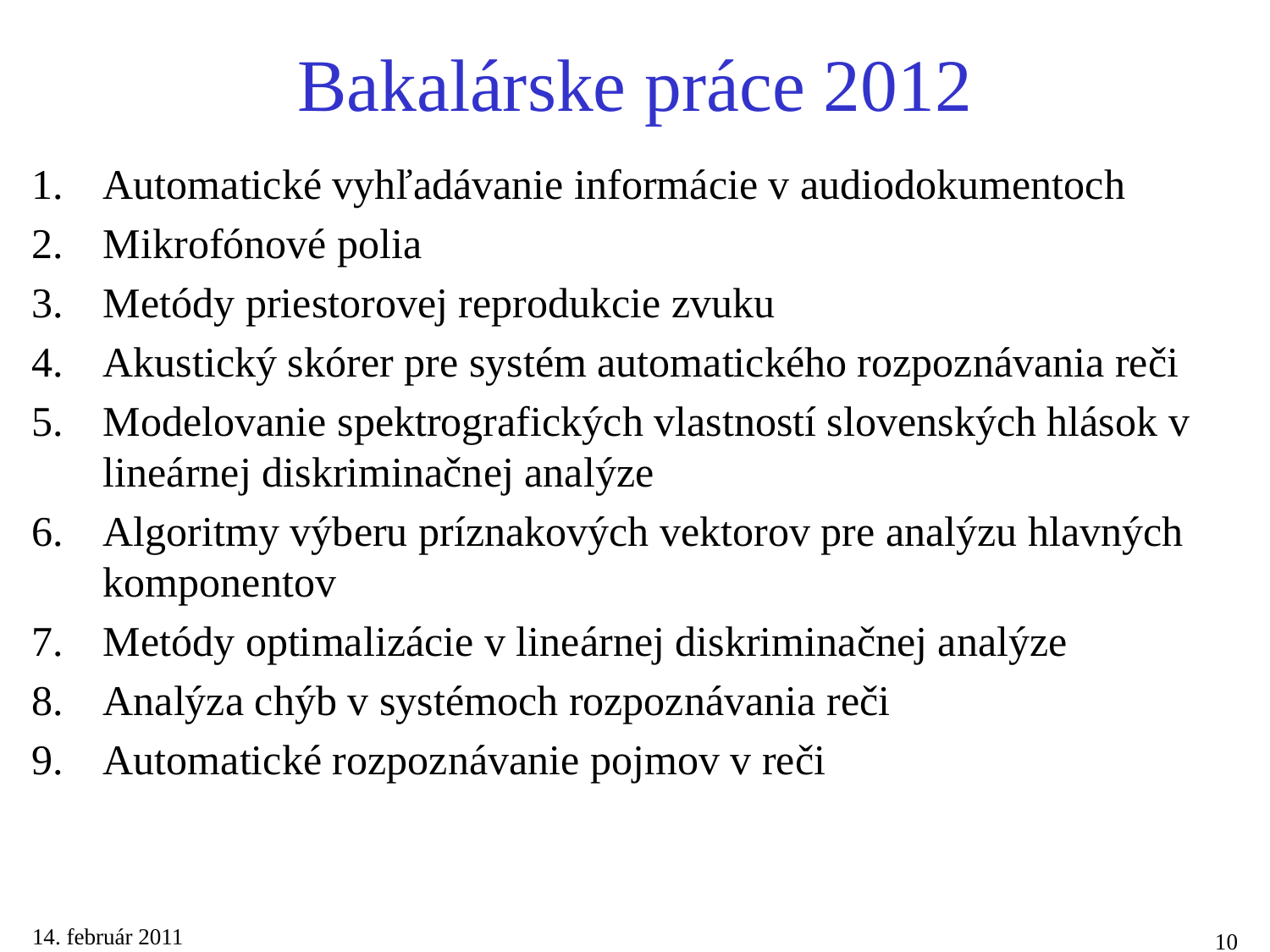

# Bakalárske práce 2012
Automatické vyhľadávanie informácie v audiodokumentoch
Mikrofónové polia
Metódy priestorovej reprodukcie zvuku
Akustický skórer pre systém automatického rozpoznávania reči
Modelovanie spektrografických vlastností slovenských hlások v lineárnej diskriminačnej analýze
Algoritmy výberu príznakových vektorov pre analýzu hlavných komponentov
Metódy optimalizácie v lineárnej diskriminačnej analýze
Analýza chýb v systémoch rozpoznávania reči
Automatické rozpoznávanie pojmov v reči
14. február 2011
10